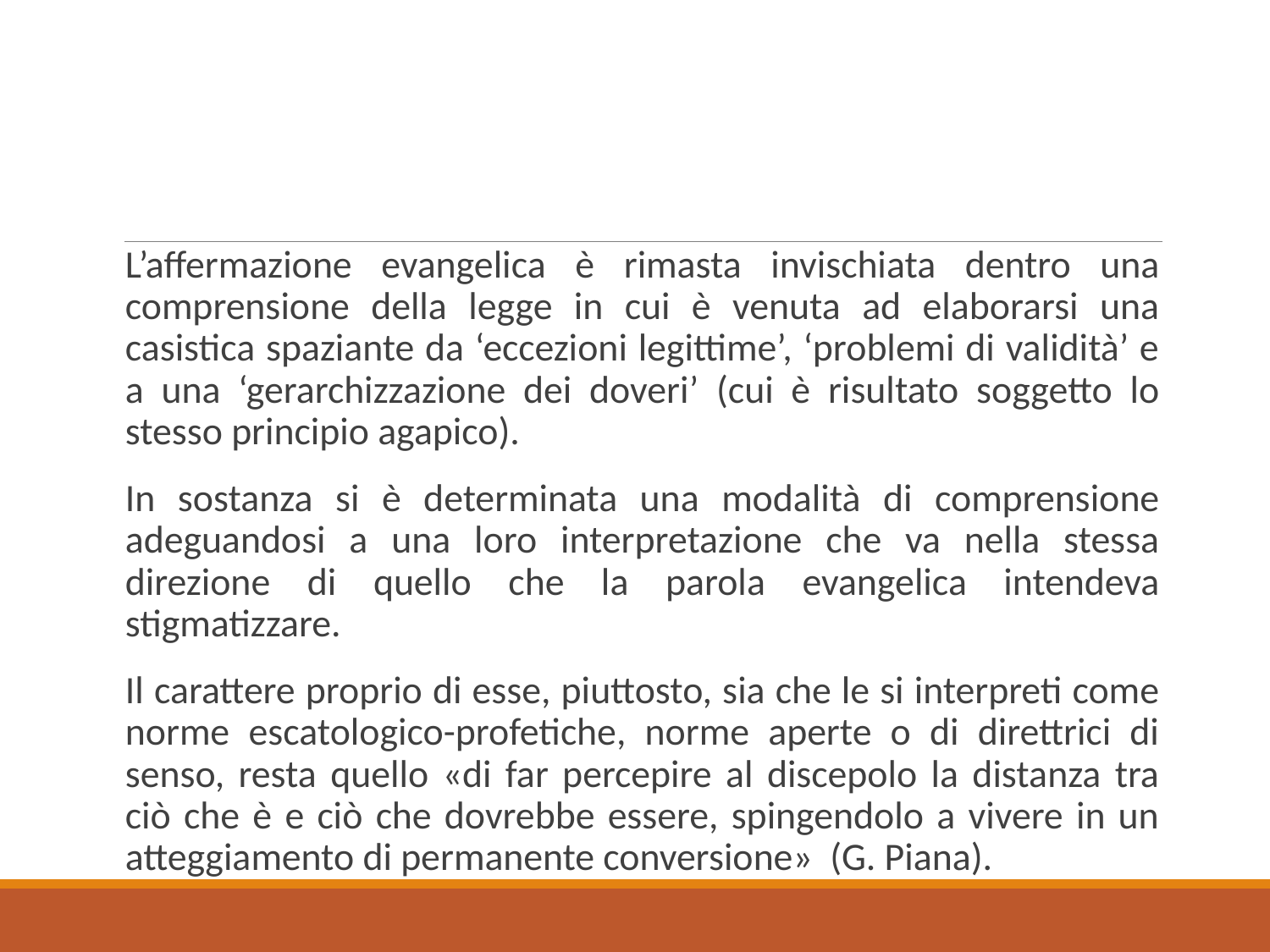

L’affermazione evangelica è rimasta invischiata dentro una comprensione della legge in cui è venuta ad elaborarsi una casistica spaziante da ‘eccezioni legittime’, ‘problemi di validità’ e a una ‘gerarchizzazione dei doveri’ (cui è risultato soggetto lo stesso principio agapico).
In sostanza si è determinata una modalità di comprensione adeguandosi a una loro interpretazione che va nella stessa direzione di quello che la parola evangelica intendeva stigmatizzare.
Il carattere proprio di esse, piuttosto, sia che le si interpreti come norme escatologico-profetiche, norme aperte o di direttrici di senso, resta quello «di far percepire al discepolo la distanza tra ciò che è e ciò che dovrebbe essere, spingendolo a vivere in un atteggiamento di permanente conversione»  (G. Piana).